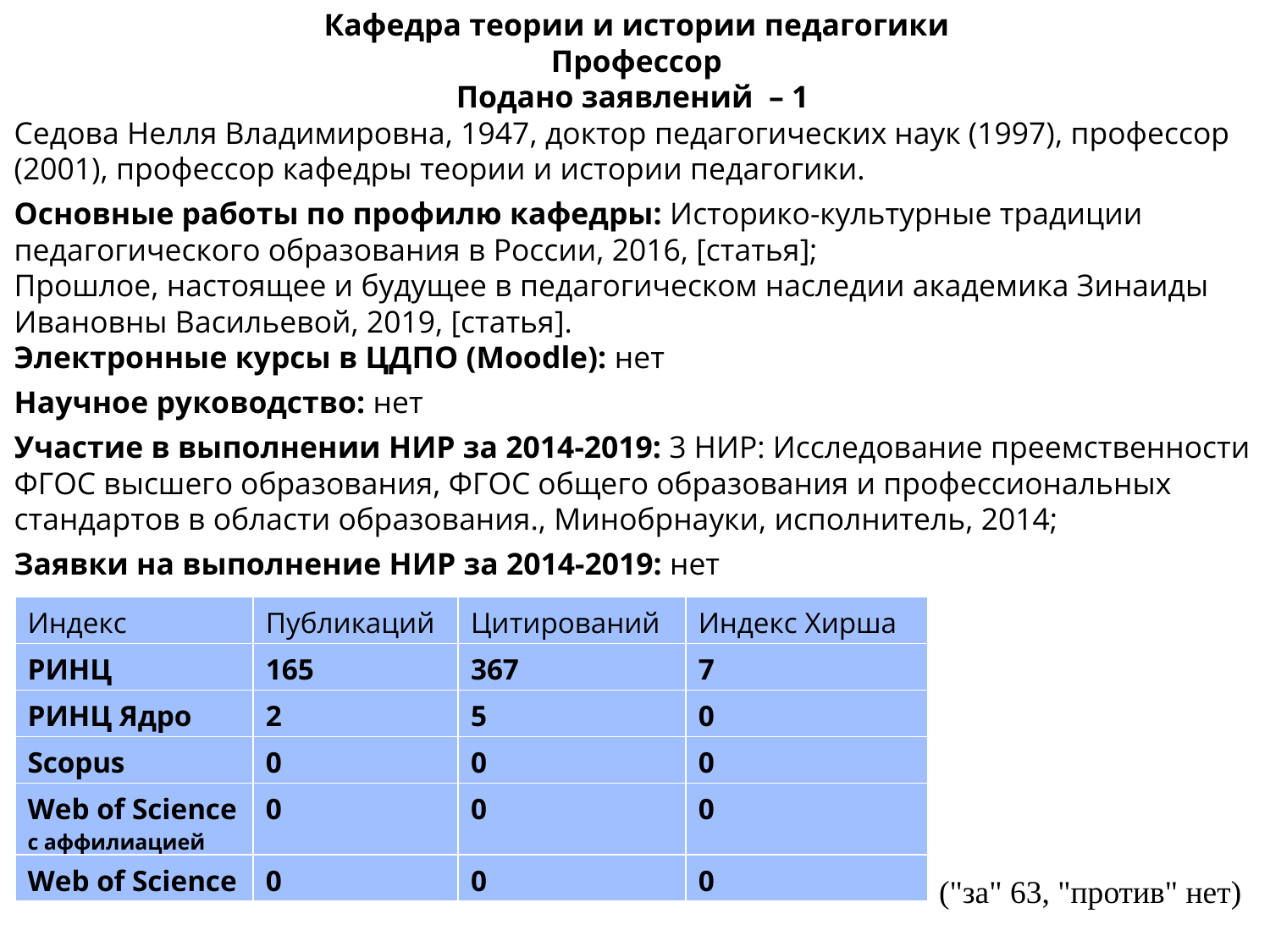

Кафедра теории и истории педагогики
Профессор
Подано заявлений  – 1
Седова Нелля Владимировна, 1947​, доктор педагогических наук (1997)​, профессор (2001), профессор кафедры теории и истории педагогики.
Основные работы по профилю кафедры: Историко-культурные традиции педагогического образования в России, 2016, [статья];
Прошлое, настоящее и будущее в педагогическом наследии академика Зинаиды Ивановны Васильевой, 2019, [статья].​
Электронные курсы в ЦДПО (Moodle): ​нет
Научное руководство: нет
Участие в выполнении НИР за 2014-2019: 3 НИР: Исследование преемственности ФГОС высшего образования, ФГОС общего образования и профессиональных стандартов в области образования., Минобрнауки, исполнитель, 2014;
Заявки на выполнение НИР за 2014-2019: ​нет

| Индекс | Публикаций | Цитирований | Индекс Хирша |
| --- | --- | --- | --- |
| РИНЦ | 165 | 367 | 7 |
| РИНЦ Ядро | 2 | 5 | 0 |
| Scopus | 0 | 0 | 0 |
| Web of Science c аффилиацией | 0 | 0 | 0 |
| Web of Science | 0 | 0 | 0 |

("за" 63, "против" нет)